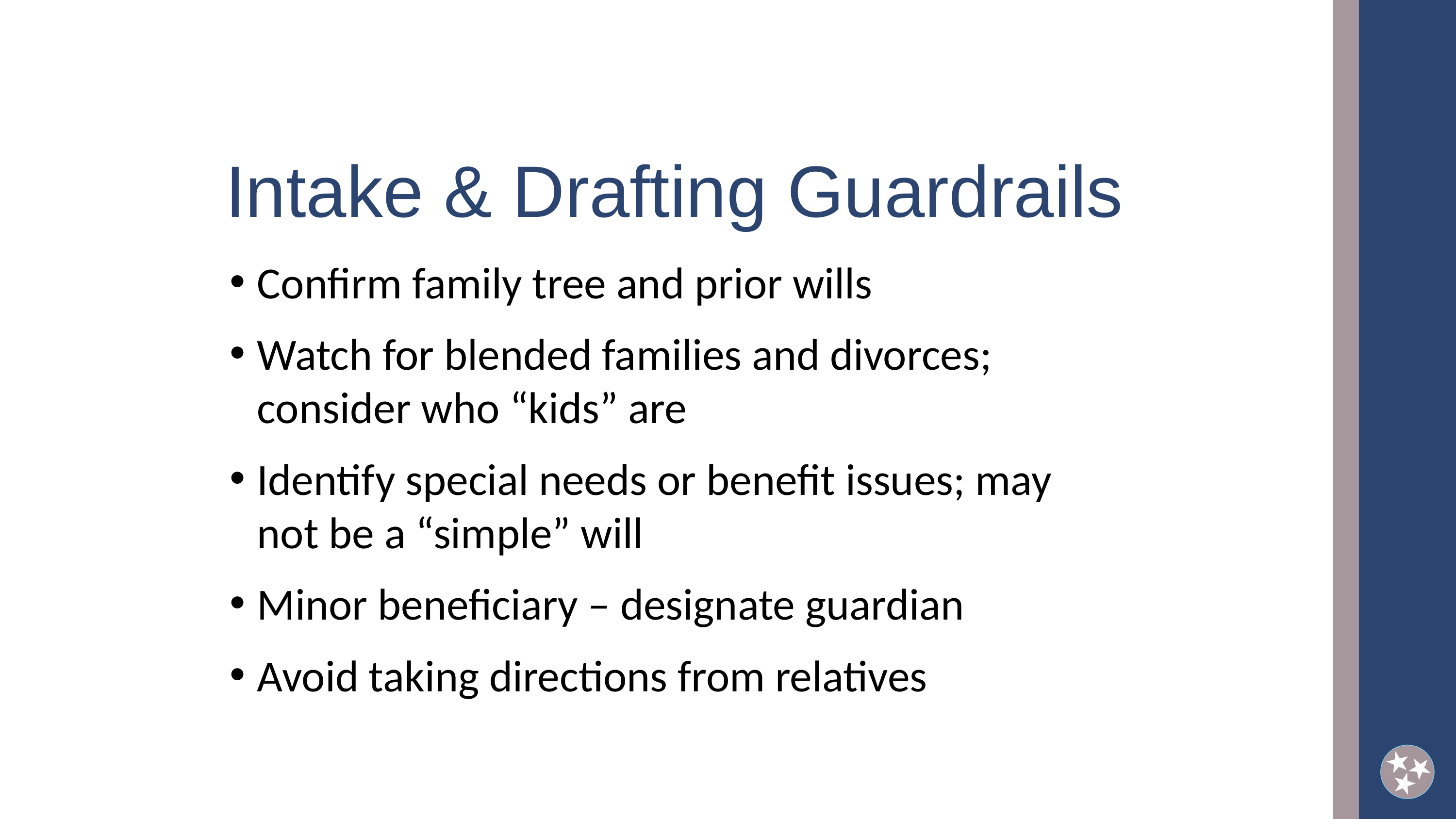

Intake & Drafting Guardrails
Confirm family tree and prior wills
Watch for blended families and divorces; consider who “kids” are
Identify special needs or benefit issues; may not be a “simple” will
Minor beneficiary – designate guardian
Avoid taking directions from relatives